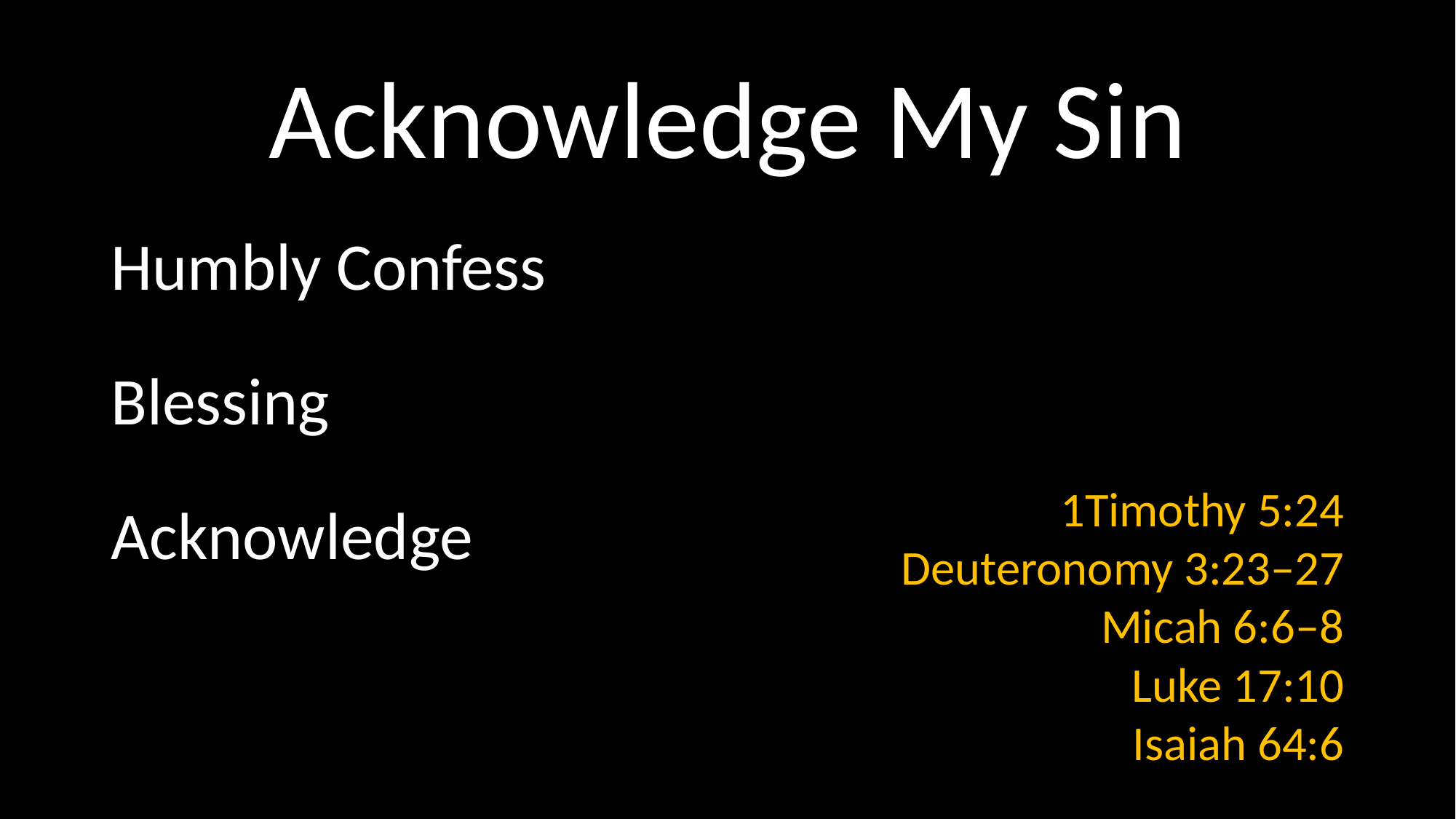

# Acknowledge My Sin
Humbly Confess
Blessing
Acknowledge
1Timothy 5:24
Deuteronomy 3:23–27
Micah 6:6–8
Luke 17:10
Isaiah 64:6